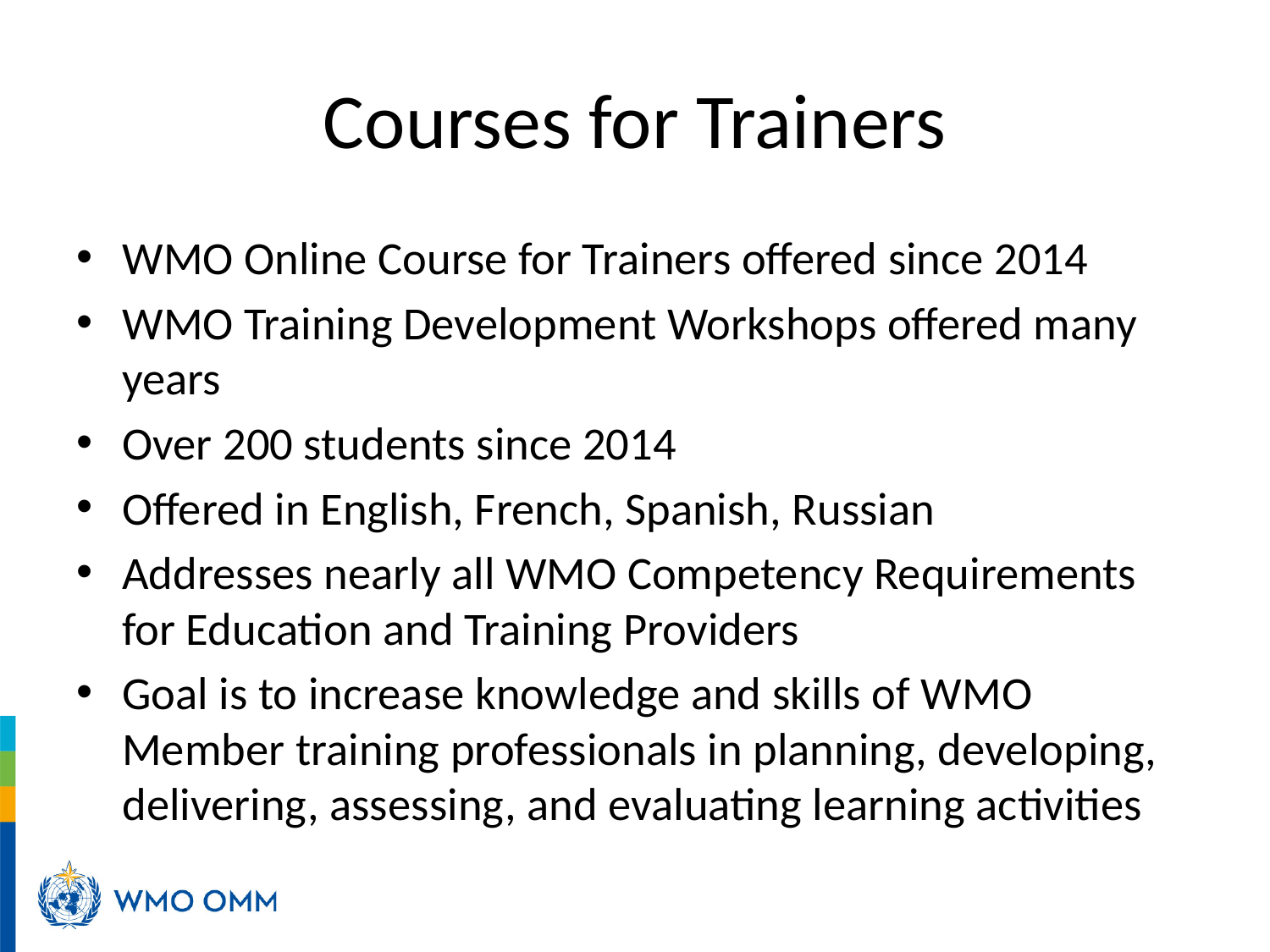

# Courses for Trainers
WMO Online Course for Trainers offered since 2014
WMO Training Development Workshops offered many years
Over 200 students since 2014
Offered in English, French, Spanish, Russian
Addresses nearly all WMO Competency Requirements for Education and Training Providers
Goal is to increase knowledge and skills of WMO Member training professionals in planning, developing, delivering, assessing, and evaluating learning activities